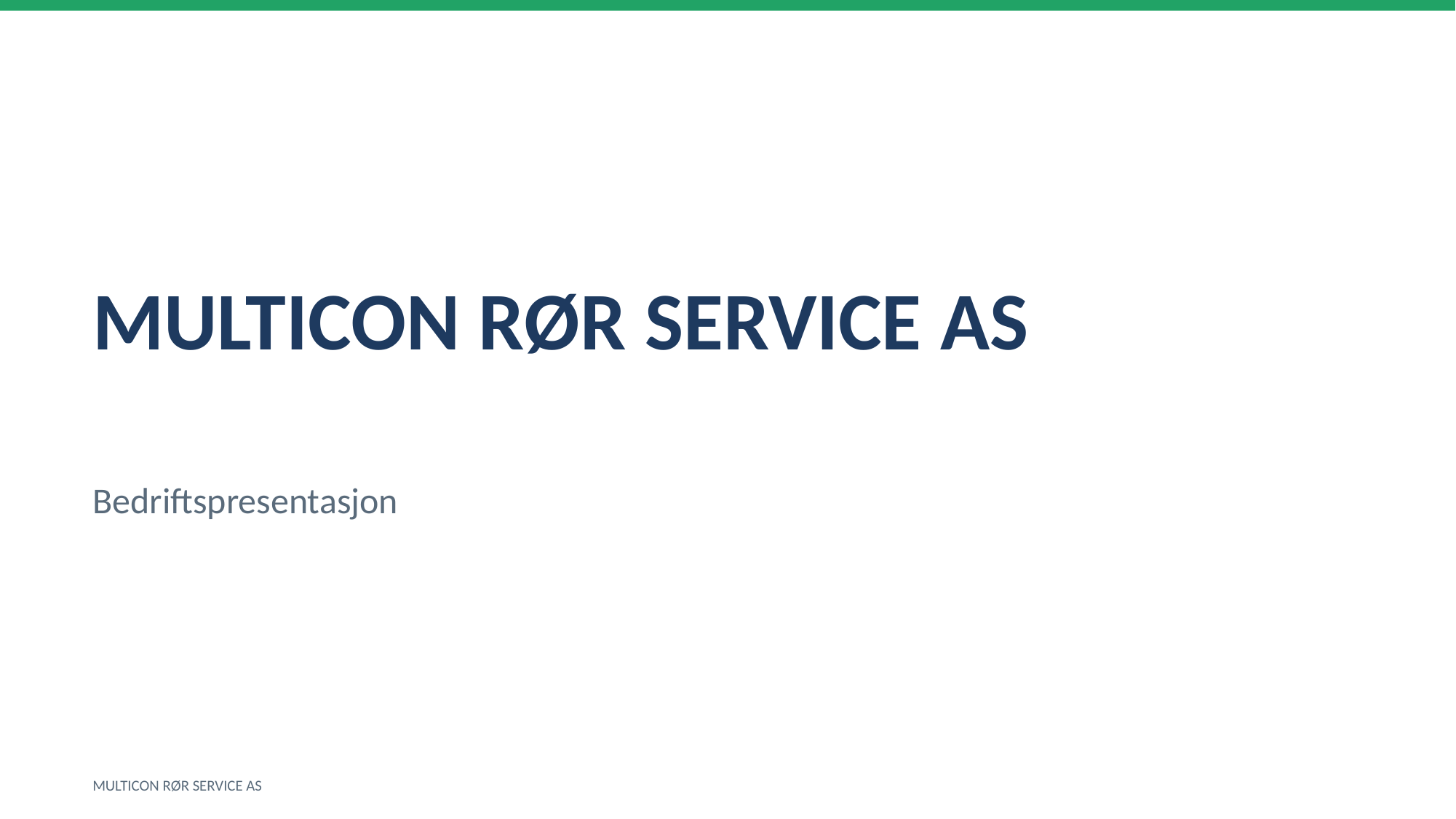

MULTICON RØR SERVICE AS
Bedriftspresentasjon
MULTICON RØR SERVICE AS